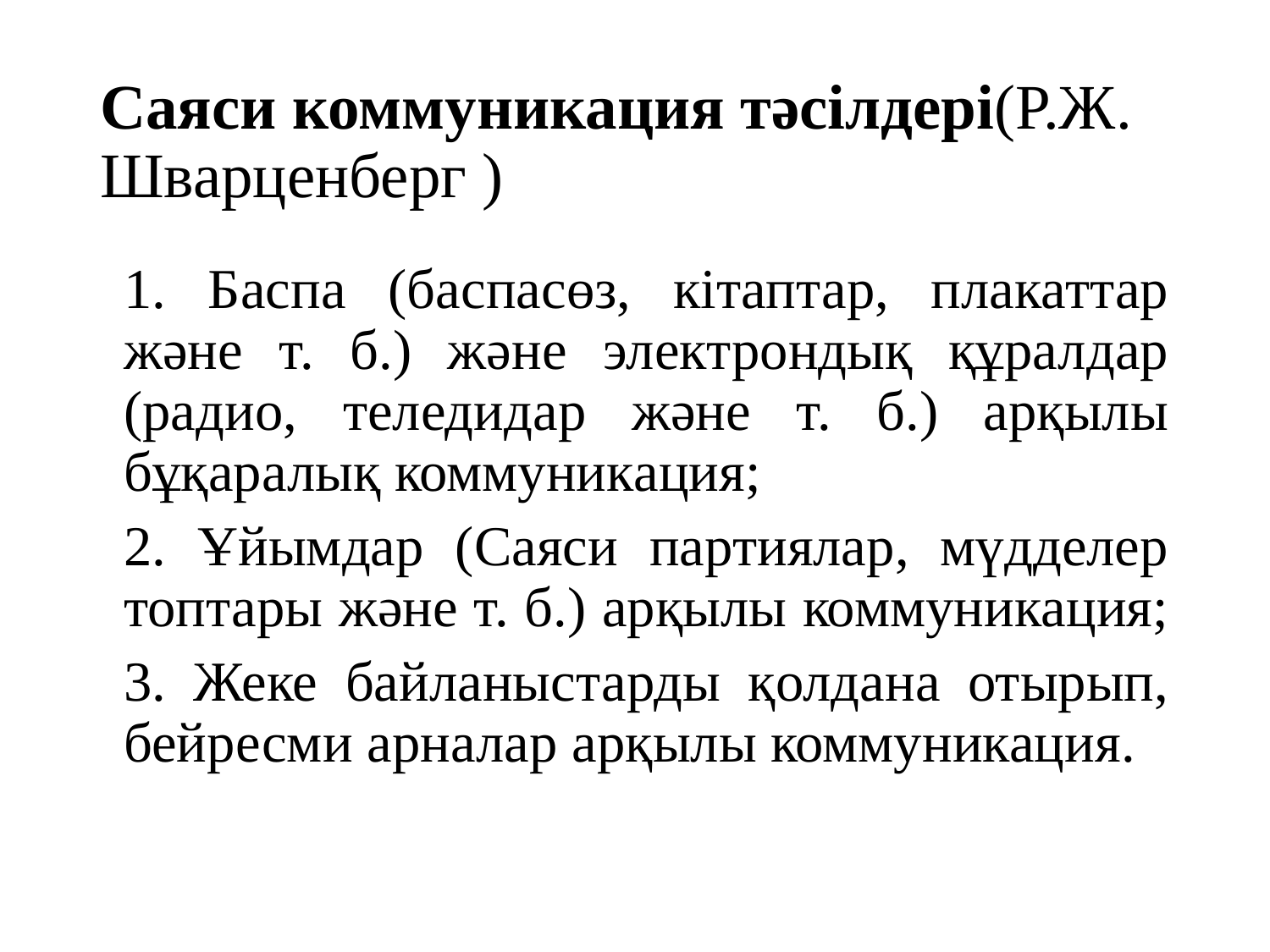

# Саяси коммуникация тәсілдері(Р.Ж. Шварценберг )
1. Баспа (баспасөз, кітаптар, плакаттар және т. б.) және электрондық құралдар (радио, теледидар және т. б.) арқылы бұқаралық коммуникация;
2. Ұйымдар (Саяси партиялар, мүдделер топтары және т. б.) арқылы коммуникация;
3. Жеке байланыстарды қолдана отырып, бейресми арналар арқылы коммуникация.